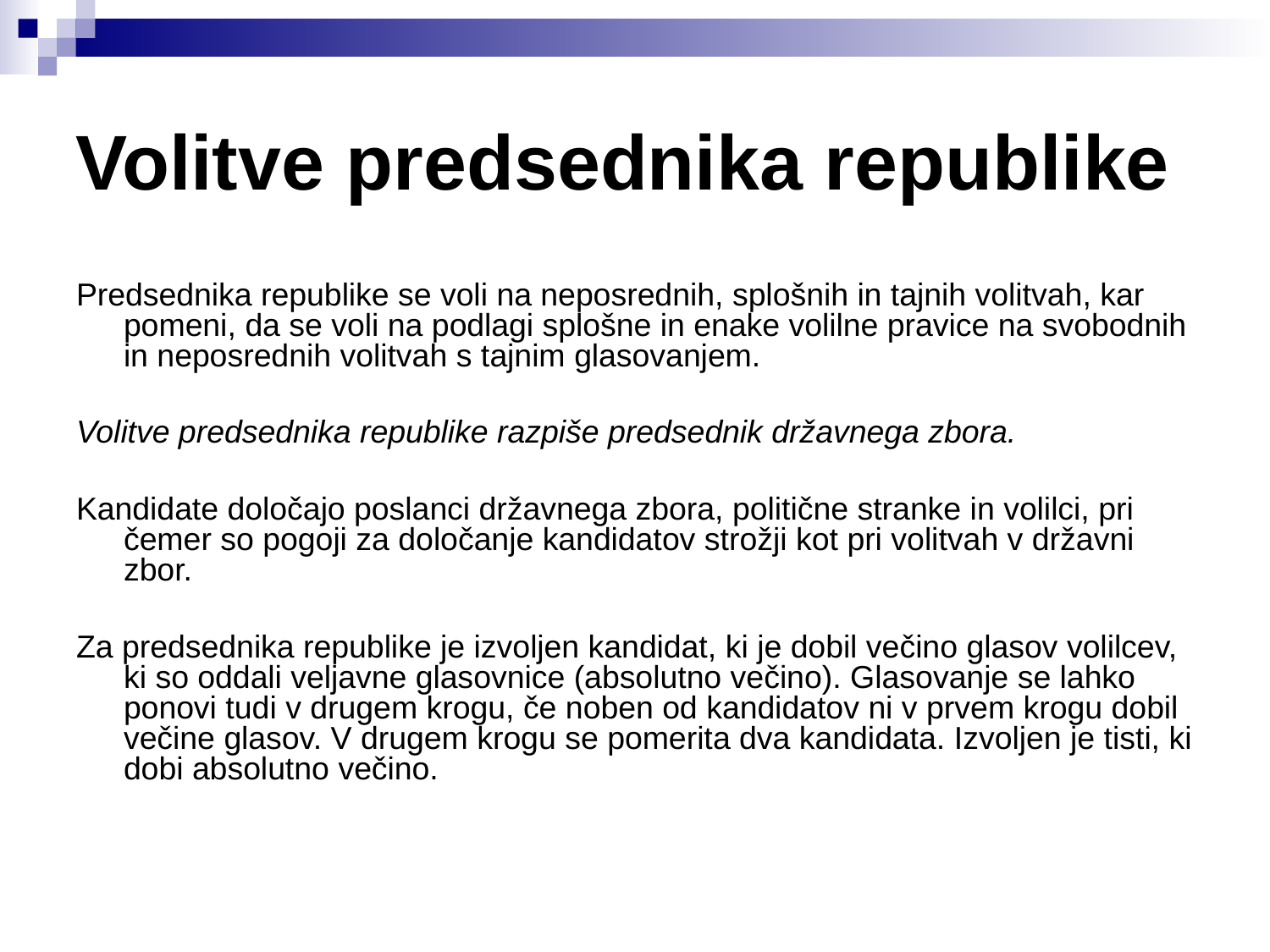

Volitve predsednika republike
Predsednika republike se voli na neposrednih, splošnih in tajnih volitvah, kar pomeni, da se voli na podlagi splošne in enake volilne pravice na svobodnih in neposrednih volitvah s tajnim glasovanjem.

Volitve predsednika republike razpiše predsednik državnega zbora.

Kandidate določajo poslanci državnega zbora, politične stranke in volilci, pri čemer so pogoji za določanje kandidatov strožji kot pri volitvah v državni zbor.

Za predsednika republike je izvoljen kandidat, ki je dobil večino glasov volilcev, ki so oddali veljavne glasovnice (absolutno večino). Glasovanje se lahko ponovi tudi v drugem krogu, če noben od kandidatov ni v prvem krogu dobil večine glasov. V drugem krogu se pomerita dva kandidata. Izvoljen je tisti, ki dobi absolutno večino.